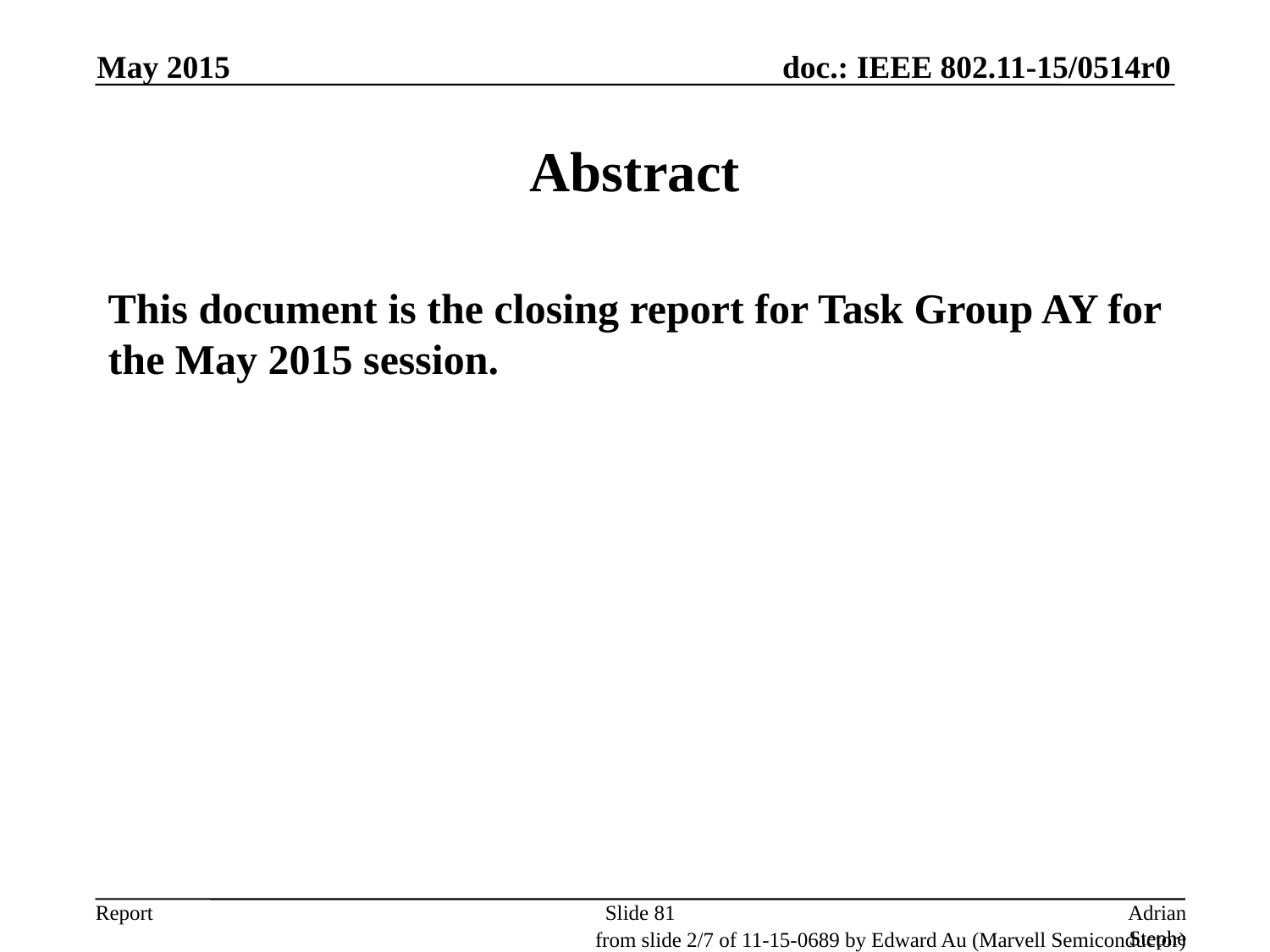

May 2015
# Abstract
This document is the closing report for Task Group AY for the May 2015 session.
Slide 81
Adrian Stephens, Intel
from slide 2/7 of 11-15-0689 by Edward Au (Marvell Semiconductor)